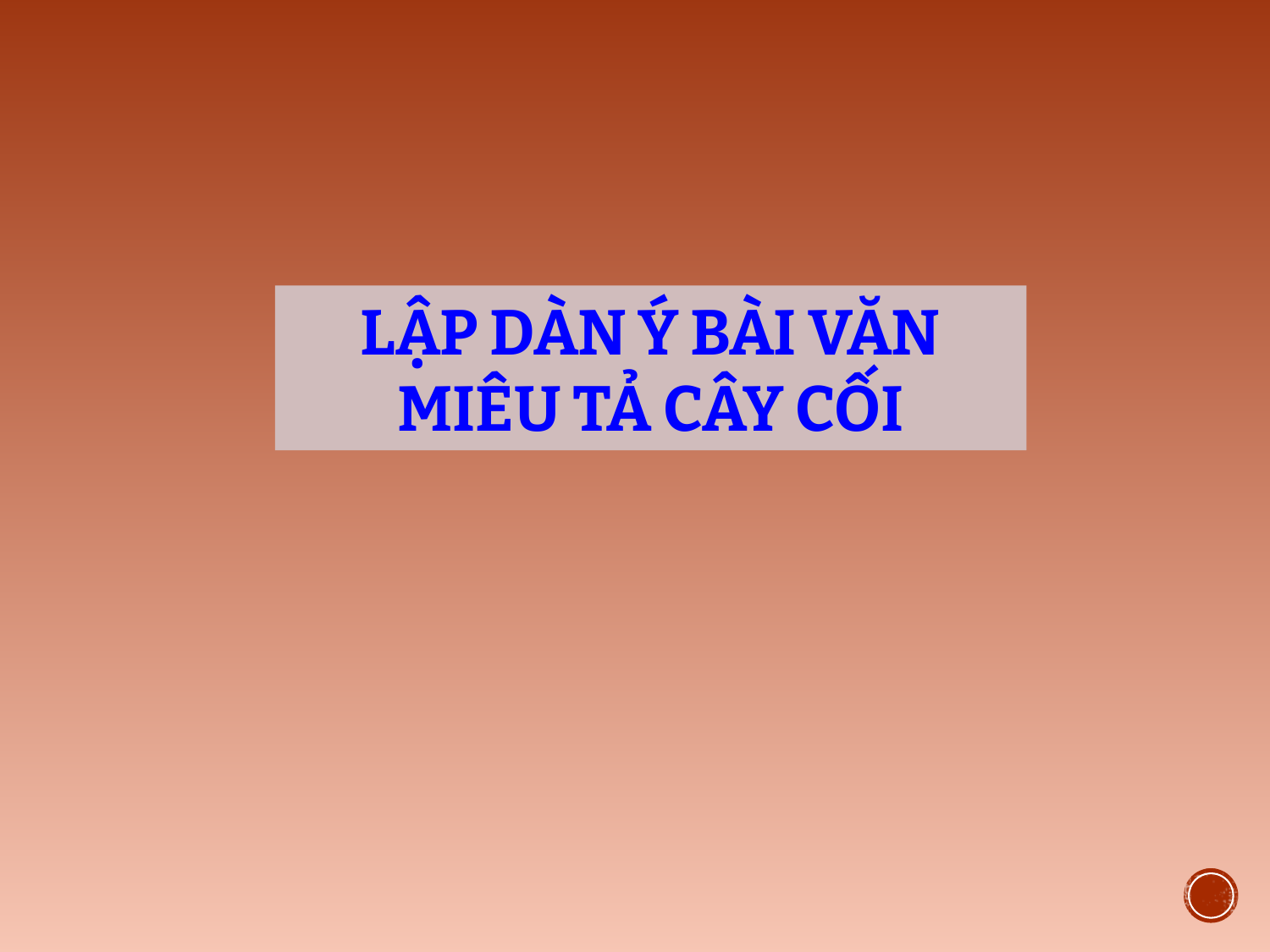

LẬP DÀN Ý BÀI VĂN MIÊU TẢ CÂY CỐI